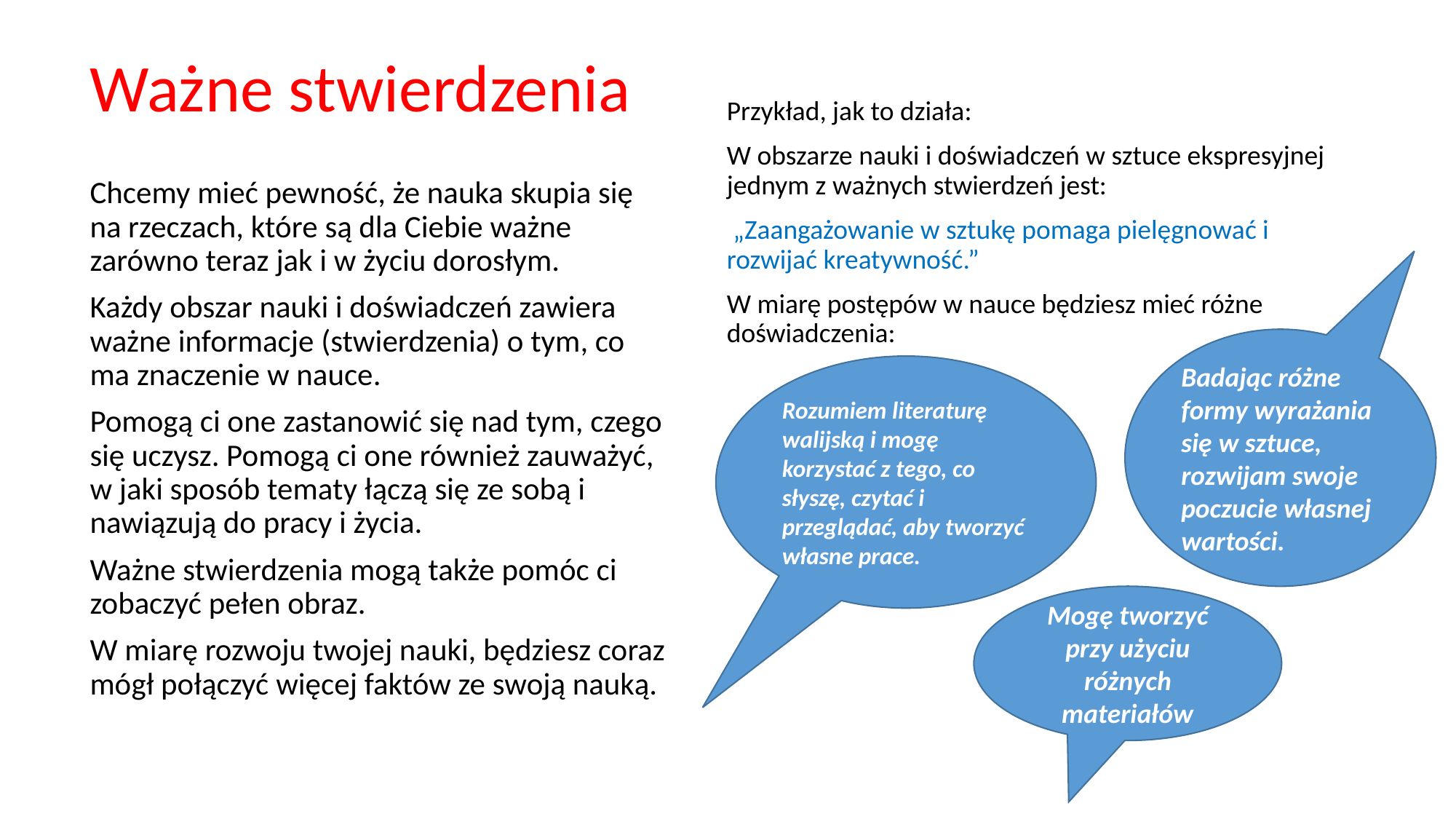

# Ważne stwierdzenia

Przykład, jak to działa:
W obszarze nauki i doświadczeń w sztuce ekspresyjnej jednym z ważnych stwierdzeń jest:
 „Zaangażowanie w sztukę pomaga pielęgnować i rozwijać kreatywność.”
W miarę postępów w nauce będziesz mieć różne doświadczenia:
Chcemy mieć pewność, że nauka skupia się na rzeczach, które są dla Ciebie ważne zarówno teraz jak i w życiu dorosłym.
Każdy obszar nauki i doświadczeń zawiera ważne informacje (stwierdzenia) o tym, co ma znaczenie w nauce.
Pomogą ci one zastanowić się nad tym, czego się uczysz. Pomogą ci one również zauważyć, w jaki sposób tematy łączą się ze sobą i nawiązują do pracy i życia.
Ważne stwierdzenia mogą także pomóc ci zobaczyć pełen obraz.
W miarę rozwoju twojej nauki, będziesz coraz mógł połączyć więcej faktów ze swoją nauką.

Badając różne formy wyrażania się w sztuce, rozwijam swoje poczucie własnej wartości.
Rozumiem literaturę walijską i mogę korzystać z tego, co słyszę, czytać i przeglądać, aby tworzyć własne prace.
Mogę tworzyć przy użyciu różnych materiałów